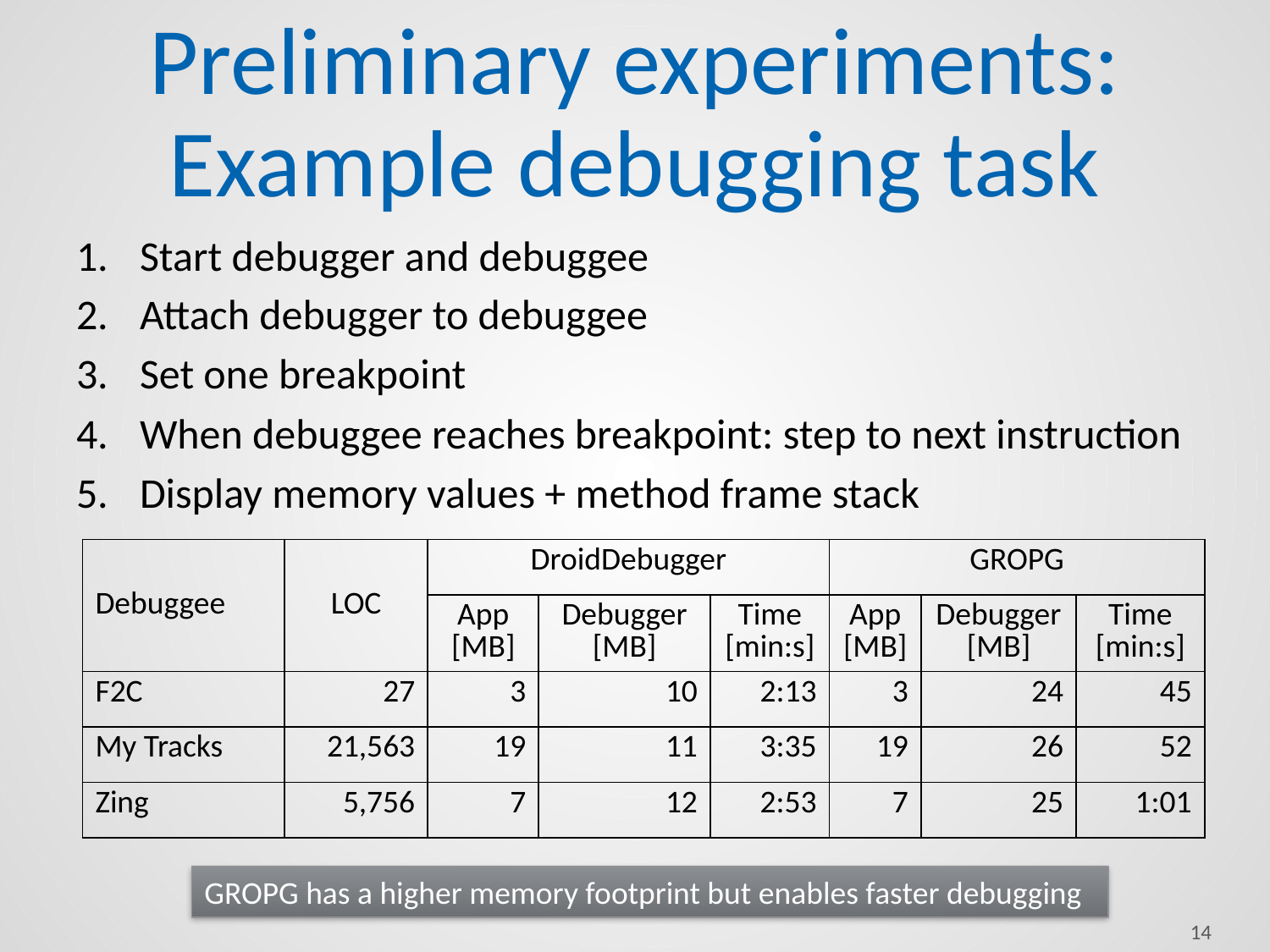

# Preliminary experiments: Example debugging task
Start debugger and debuggee
Attach debugger to debuggee
Set one breakpoint
When debuggee reaches breakpoint: step to next instruction
Display memory values + method frame stack

| Debuggee | LOC | DroidDebugger |  |  | GROPG |  |  |
| --- | --- | --- | --- | --- | --- | --- | --- |
|  |  | App [MB] | Debugger [MB] | Time [min:s] | App [MB] | Debugger [MB] | Time [min:s] |
| F2C | 27 | 3 | 10 | 2:13 | 3 | 24 | 45 |
| My Tracks | 21,563 | 19 | 11 | 3:35 | 19 | 26 | 52 |
| Zing | 5,756 | 7 | 12 | 2:53 | 7 | 25 | 1:01 |
GROPG has a higher memory footprint but enables faster debugging
14